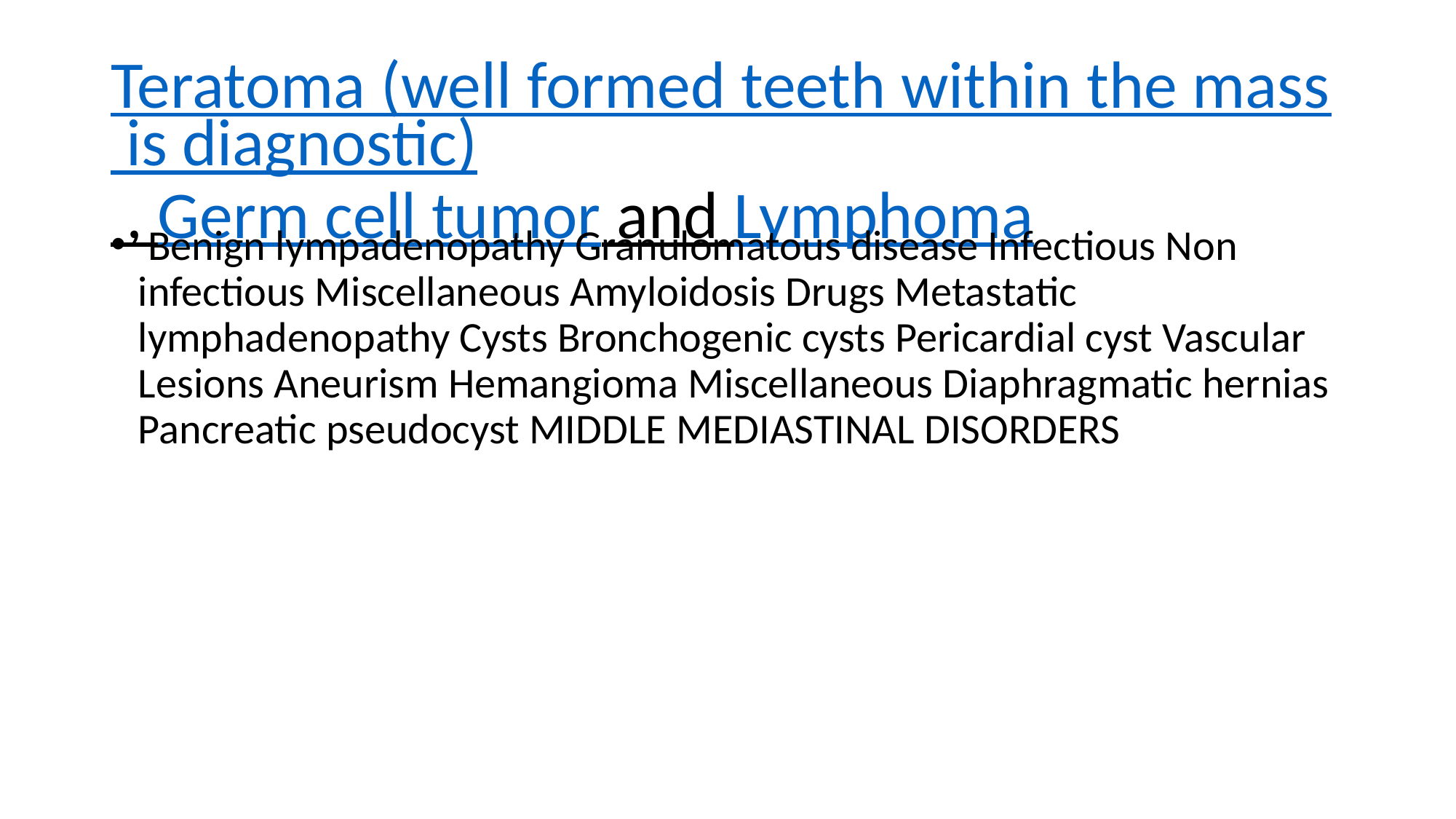

# Teratoma (well formed teeth within the mass is diagnostic) , Germ cell tumor and Lymphoma
 Benign lympadenopathy Granulomatous disease Infectious Non infectious Miscellaneous Amyloidosis Drugs Metastatic lymphadenopathy Cysts Bronchogenic cysts Pericardial cyst Vascular Lesions Aneurism Hemangioma Miscellaneous Diaphragmatic hernias Pancreatic pseudocyst MIDDLE MEDIASTINAL DISORDERS